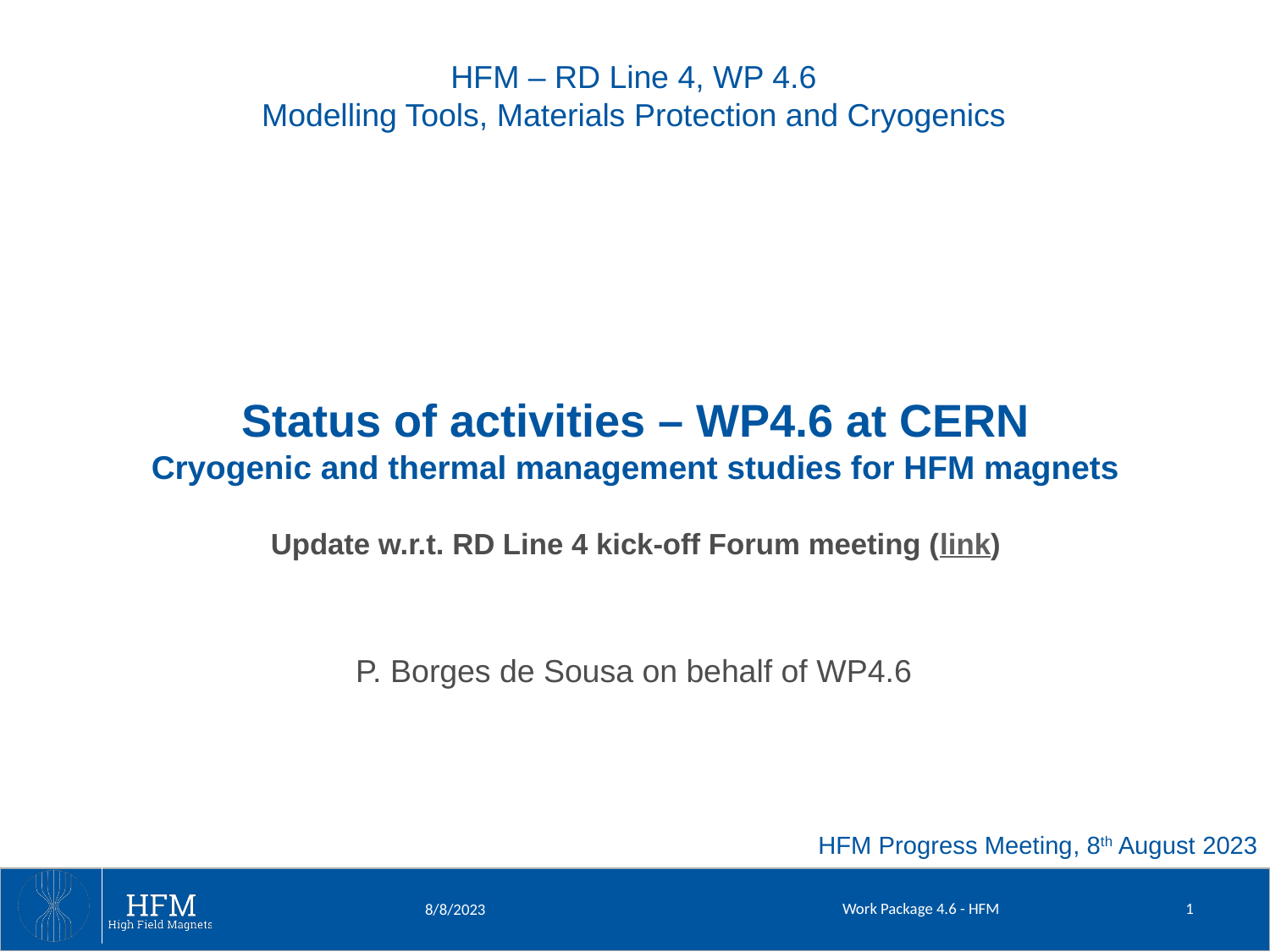

HFM – RD Line 4, WP 4.6
Modelling Tools, Materials Protection and Cryogenics
# Status of activities – WP4.6 at CERN Cryogenic and thermal management studies for HFM magnets Update w.r.t. RD Line 4 kick-off Forum meeting (link)
P. Borges de Sousa on behalf of WP4.6
		HFM Progress Meeting, 8th August 2023
Work Package 4.6 - HFM
1
8/8/2023